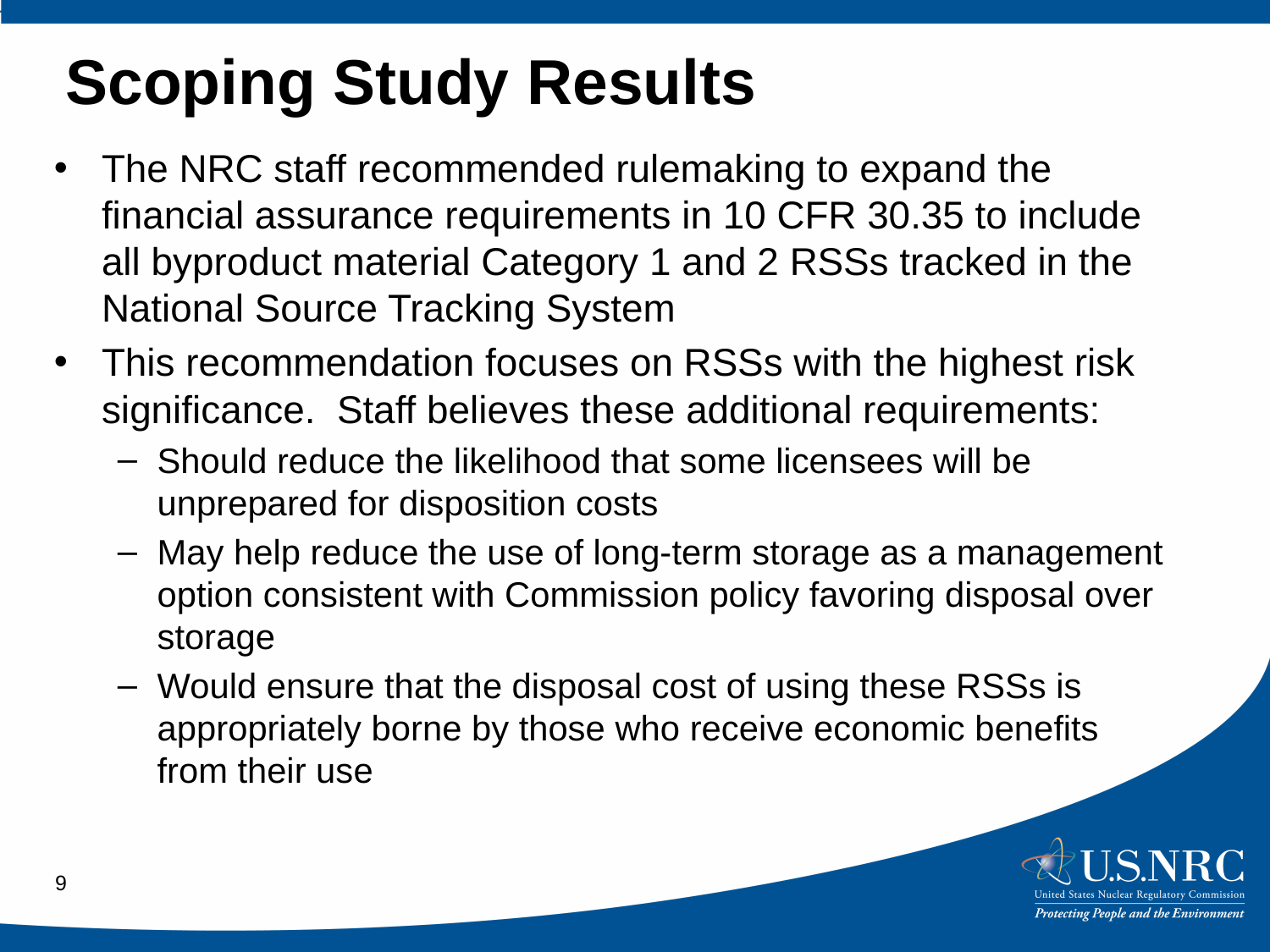

Scoping Study Results
The NRC staff recommended rulemaking to expand the financial assurance requirements in 10 CFR 30.35 to include all byproduct material Category 1 and 2 RSSs tracked in the National Source Tracking System
This recommendation focuses on RSSs with the highest risk significance.  Staff believes these additional requirements:
Should reduce the likelihood that some licensees will be unprepared for disposition costs
May help reduce the use of long-term storage as a management option consistent with Commission policy favoring disposal over storage
Would ensure that the disposal cost of using these RSSs is appropriately borne by those who receive economic benefits from their use

9
9